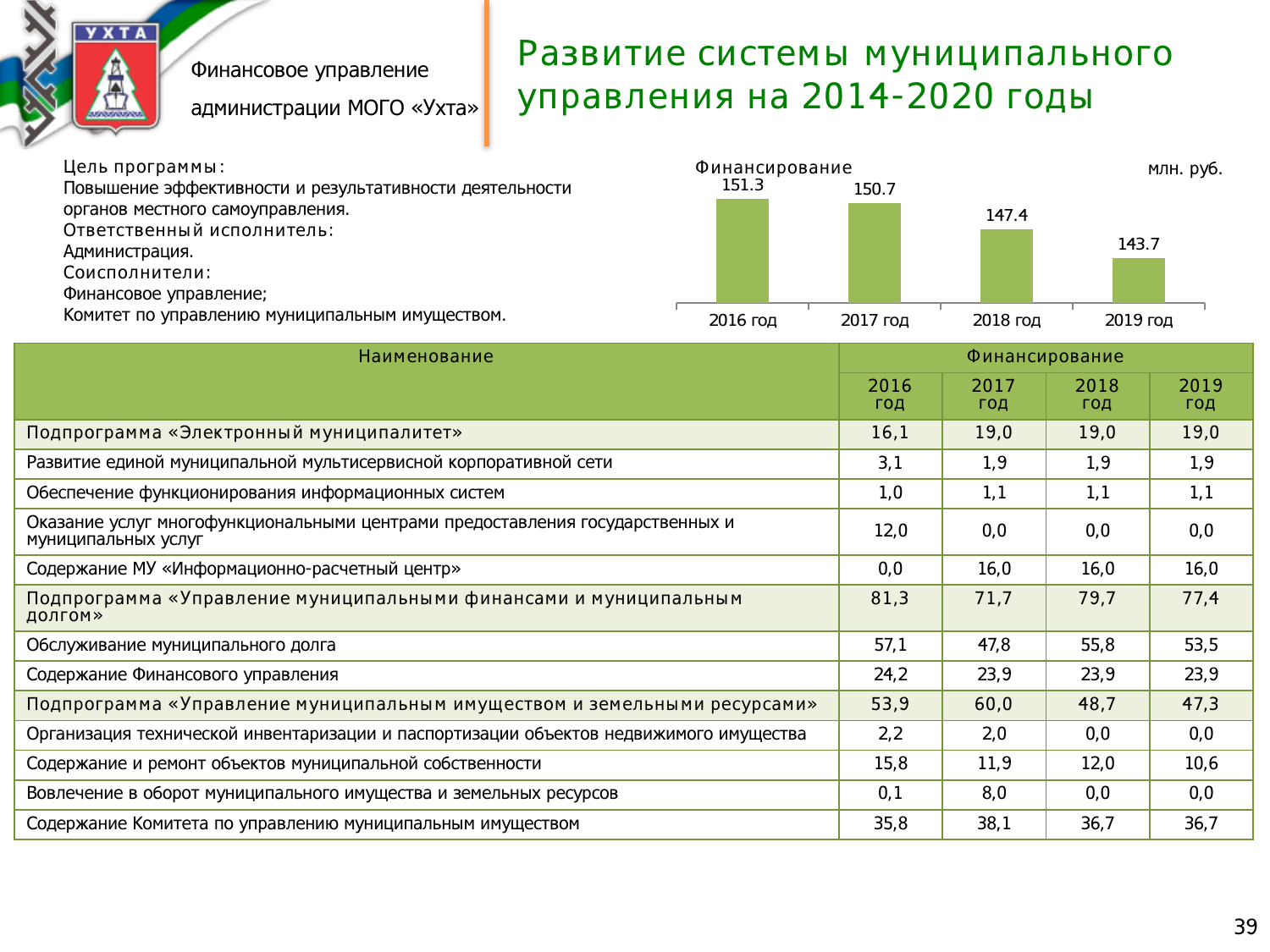

# Развитие системы муниципального управления на 2014-2020 годы
Цель программы:
Повышение эффективности и результативности деятельности
органов местного самоуправления.
Ответственный исполнитель:
Администрация.
Соисполнители:
Финансовое управление;
Комитет по управлению муниципальным имуществом.
Финансирование
млн. руб.

### Chart

| Category | Ряд 1 |
|---|---|
| 2016 год | 151.3 |
| 2017 год | 150.7 |
| 2018 год | 147.4 |
| 2019 год | 143.7 |
| Наименование | Финансирование |  |  |  |
| --- | --- | --- | --- | --- |
|  | 2016 год | 2017 год | 2018 год | 2019 год |
| Подпрограмма «Электронный муниципалитет» | 16,1 | 19,0 | 19,0 | 19,0 |
| Развитие единой муниципальной мультисервисной корпоративной сети | 3,1 | 1,9 | 1,9 | 1,9 |
| Обеспечение функционирования информационных систем | 1,0 | 1,1 | 1,1 | 1,1 |
| Оказание услуг многофункциональными центрами предоставления государственных и муниципальных услуг | 12,0 | 0,0 | 0,0 | 0,0 |
| Содержание МУ «Информационно-расчетный центр» | 0,0 | 16,0 | 16,0 | 16,0 |
| Подпрограмма «Управление муниципальными финансами и муниципальным долгом» | 81,3 | 71,7 | 79,7 | 77,4 |
| Обслуживание муниципального долга | 57,1 | 47,8 | 55,8 | 53,5 |
| Содержание Финансового управления | 24,2 | 23,9 | 23,9 | 23,9 |
| Подпрограмма «Управление муниципальным имуществом и земельными ресурсами» | 53,9 | 60,0 | 48,7 | 47,3 |
| Организация технической инвентаризации и паспортизации объектов недвижимого имущества | 2,2 | 2,0 | 0,0 | 0,0 |
| Содержание и ремонт объектов муниципальной собственности | 15,8 | 11,9 | 12,0 | 10,6 |
| Вовлечение в оборот муниципального имущества и земельных ресурсов | 0,1 | 8,0 | 0,0 | 0,0 |
| Содержание Комитета по управлению муниципальным имуществом | 35,8 | 38,1 | 36,7 | 36,7 |
39